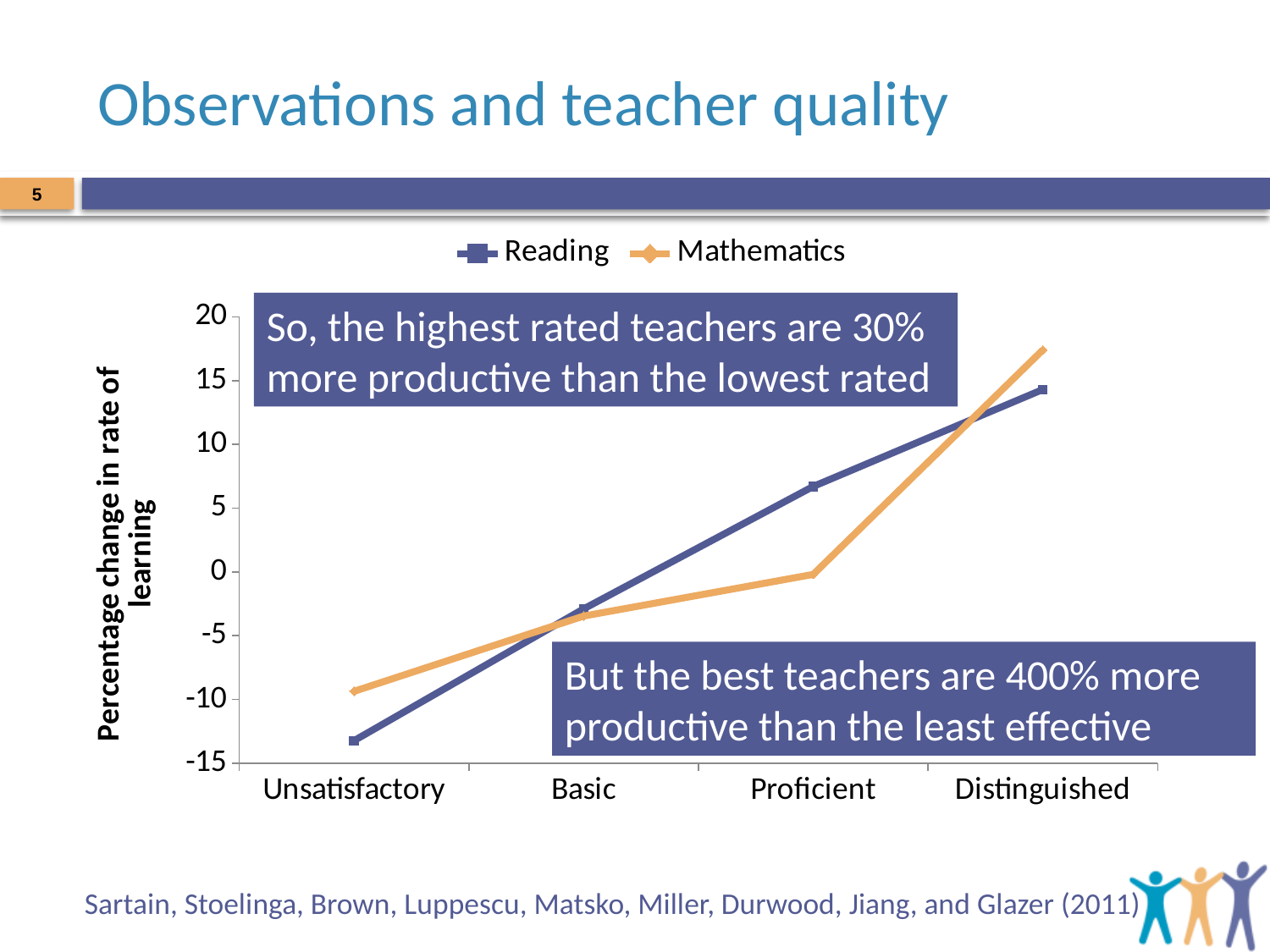

# Observations and teacher quality
5

### Chart

| Category | Reading | Mathematics |
|---|---|---|
| Unsatisfactory | -13.23333333333333 | -9.36666666666667 |
| Basic | -2.9 | -3.466666666666666 |
| Proficient | 6.7 | -0.2 |
| Distinguished | 14.3 | 17.4 |
So, the highest rated teachers are 30% more productive than the lowest rated
But the best teachers are 400% more productive than the least effective
Sartain, Stoelinga, Brown, Luppescu, Matsko, Miller, Durwood, Jiang, and Glazer (2011)